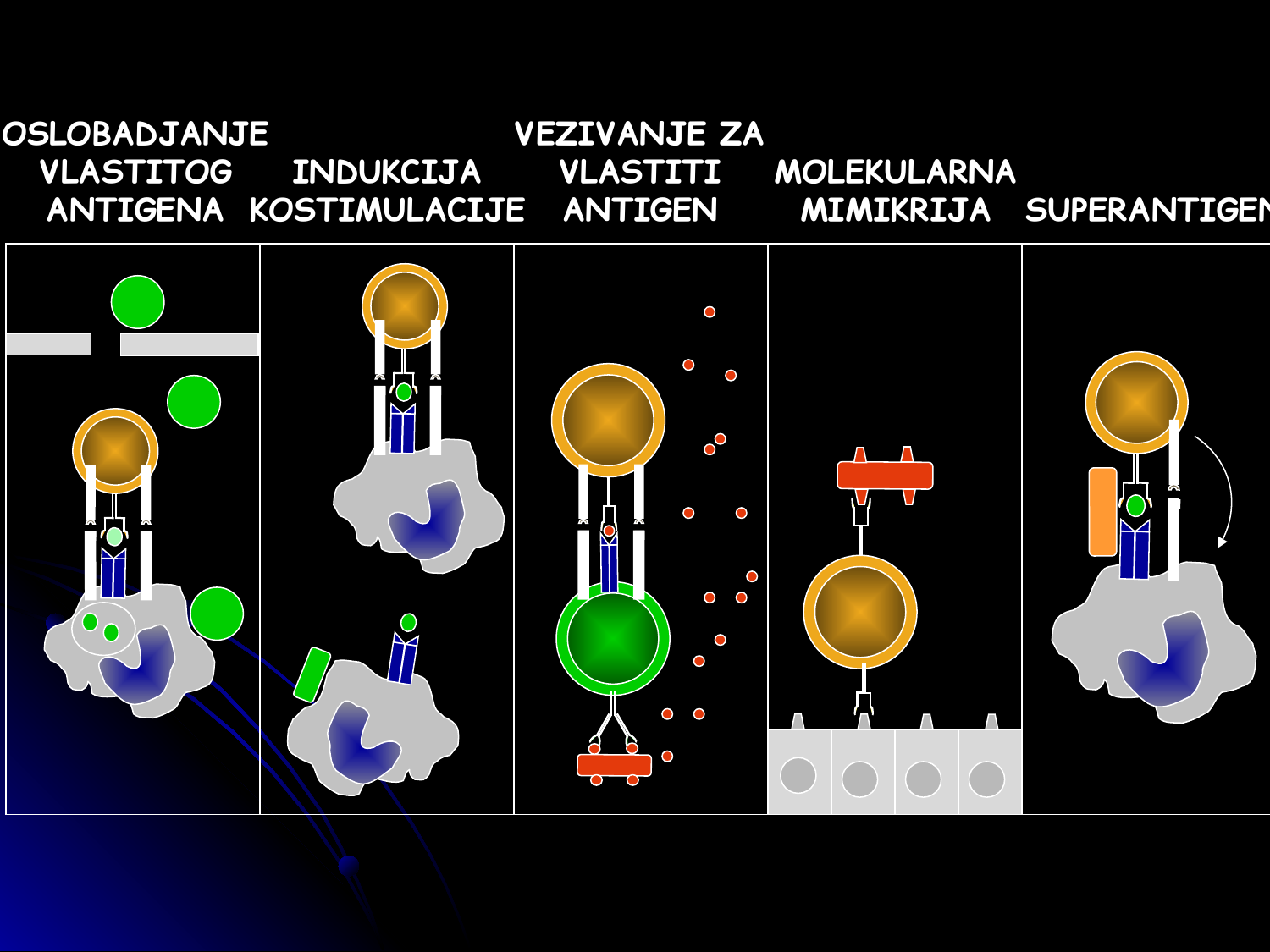

OSLOBADJANJE
VLASTITOG
ANTIGENA
VEZIVANJE ZA
VLASTITI
ANTIGEN
INDUKCIJA
KOSTIMULACIJE
MOLEKULARNA
MIMIKRIJA
SUPERANTIGEN